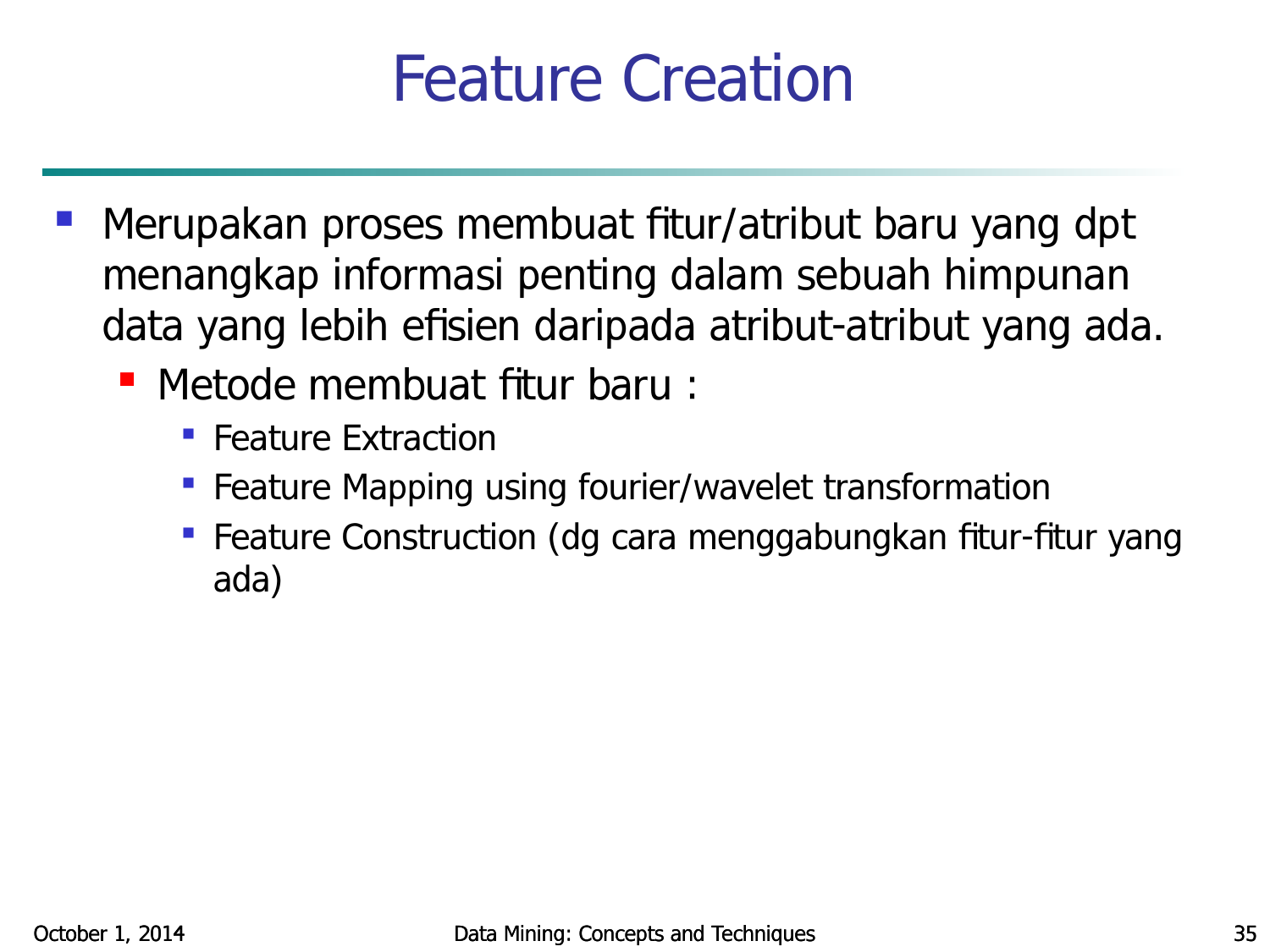

Feature Creation
Merupakan proses membuat fitur/atribut baru yang dpt menangkap informasi penting dalam sebuah himpunan data yang lebih efisien daripada atribut-atribut yang ada.
Metode membuat fitur baru :
Feature Extraction
Feature Mapping using fourier/wavelet transformation
Feature Construction (dg cara menggabungkan fitur-fitur yang ada)
October 1, 2014
October 1, 2014
Data Mining: Concepts and Techniques
Data Mining: Concepts and Techniques
35
35